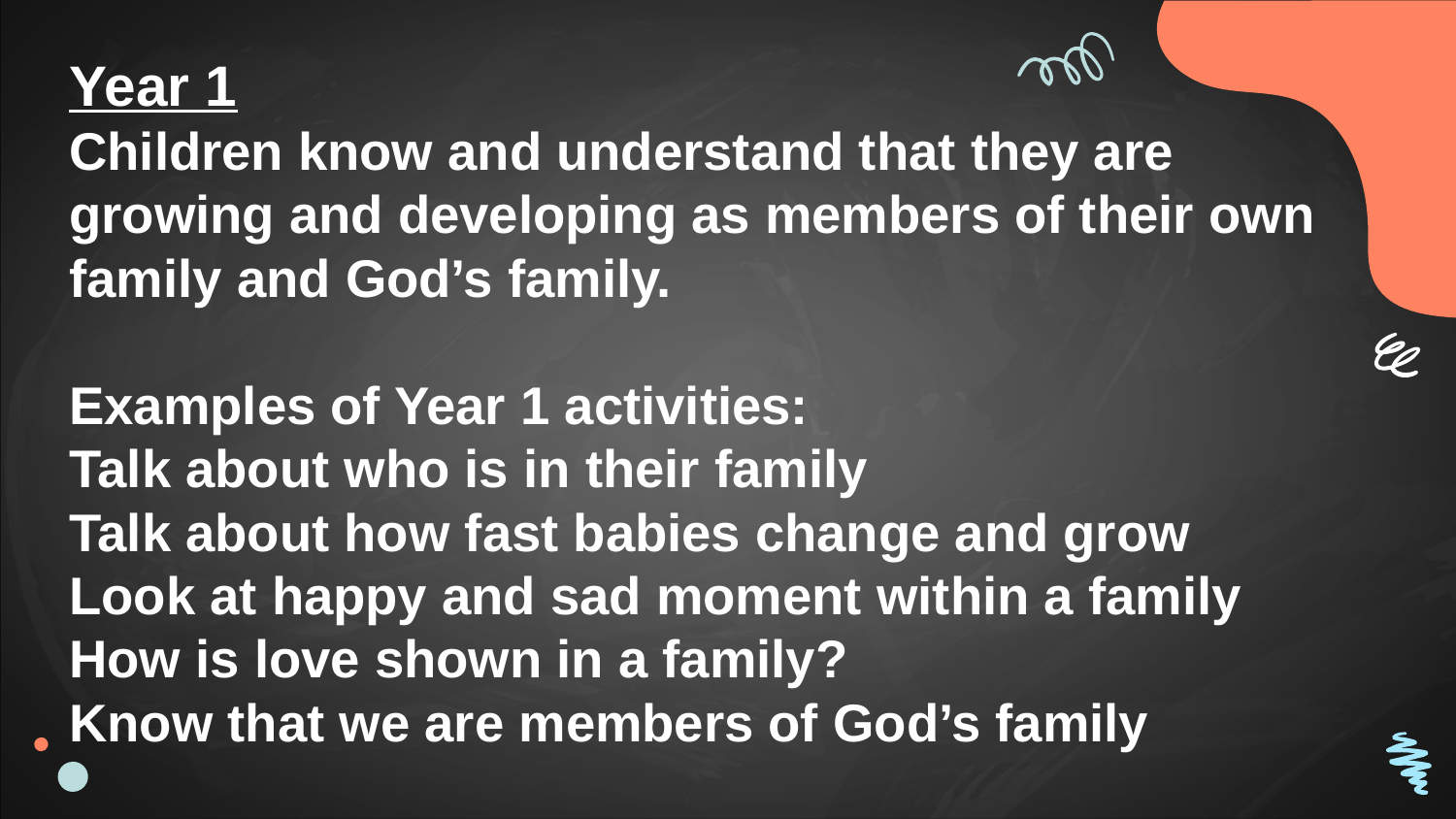

# Year 1
Children know and understand that they are growing and developing as members of their own family and God’s family.

Examples of Year 1 activities:
Talk about who is in their family
Talk about how fast babies change and grow
Look at happy and sad moment within a family
How is love shown in a family?
Know that we are members of God’s family